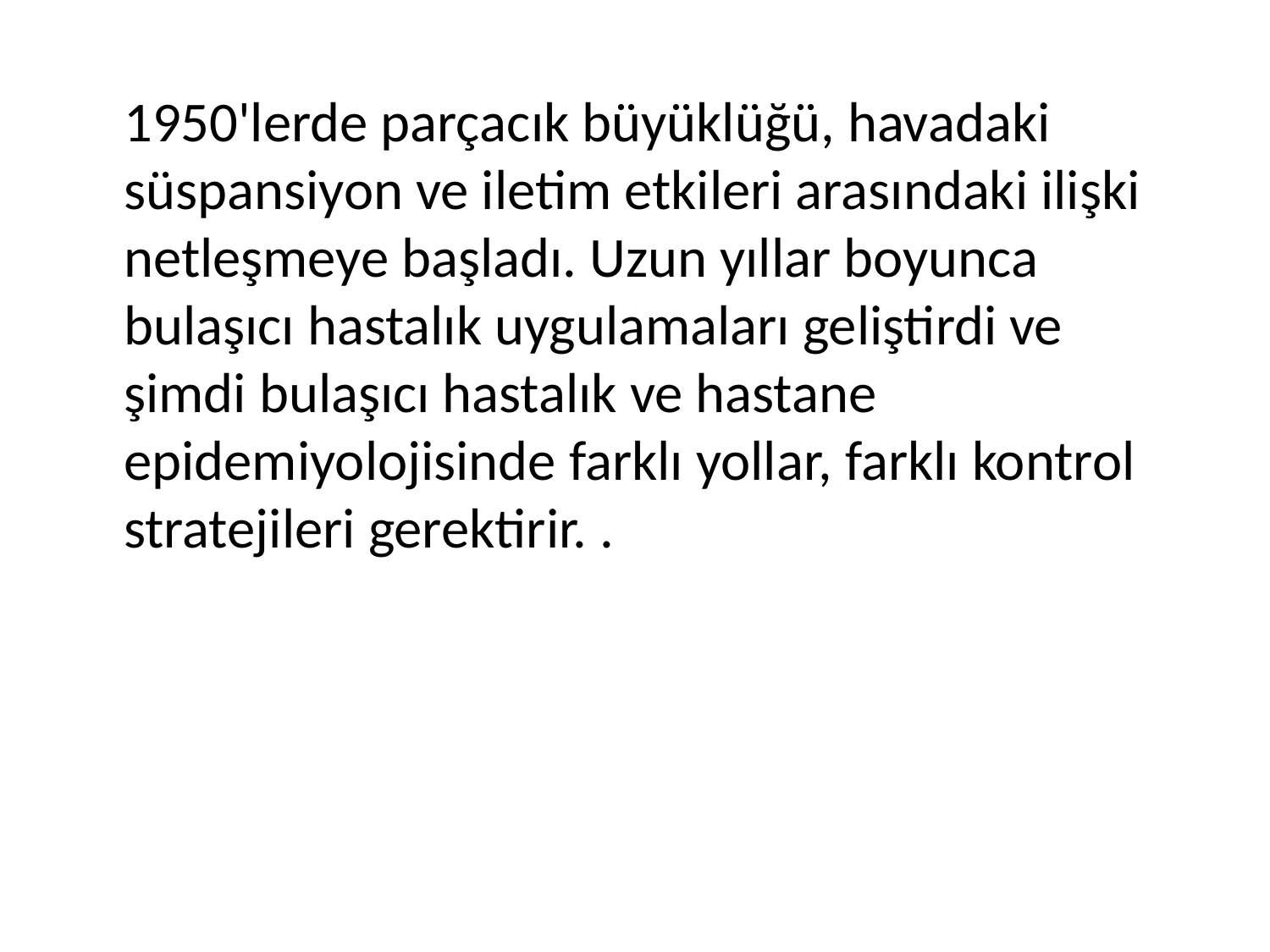

1950'lerde parçacık büyüklüğü, havadaki süspansiyon ve iletim etkileri arasındaki ilişki netleşmeye başladı. Uzun yıllar boyunca bulaşıcı hastalık uygulamaları geliştirdi ve şimdi bulaşıcı hastalık ve hastane epidemiyolojisinde farklı yollar, farklı kontrol stratejileri gerektirir. .